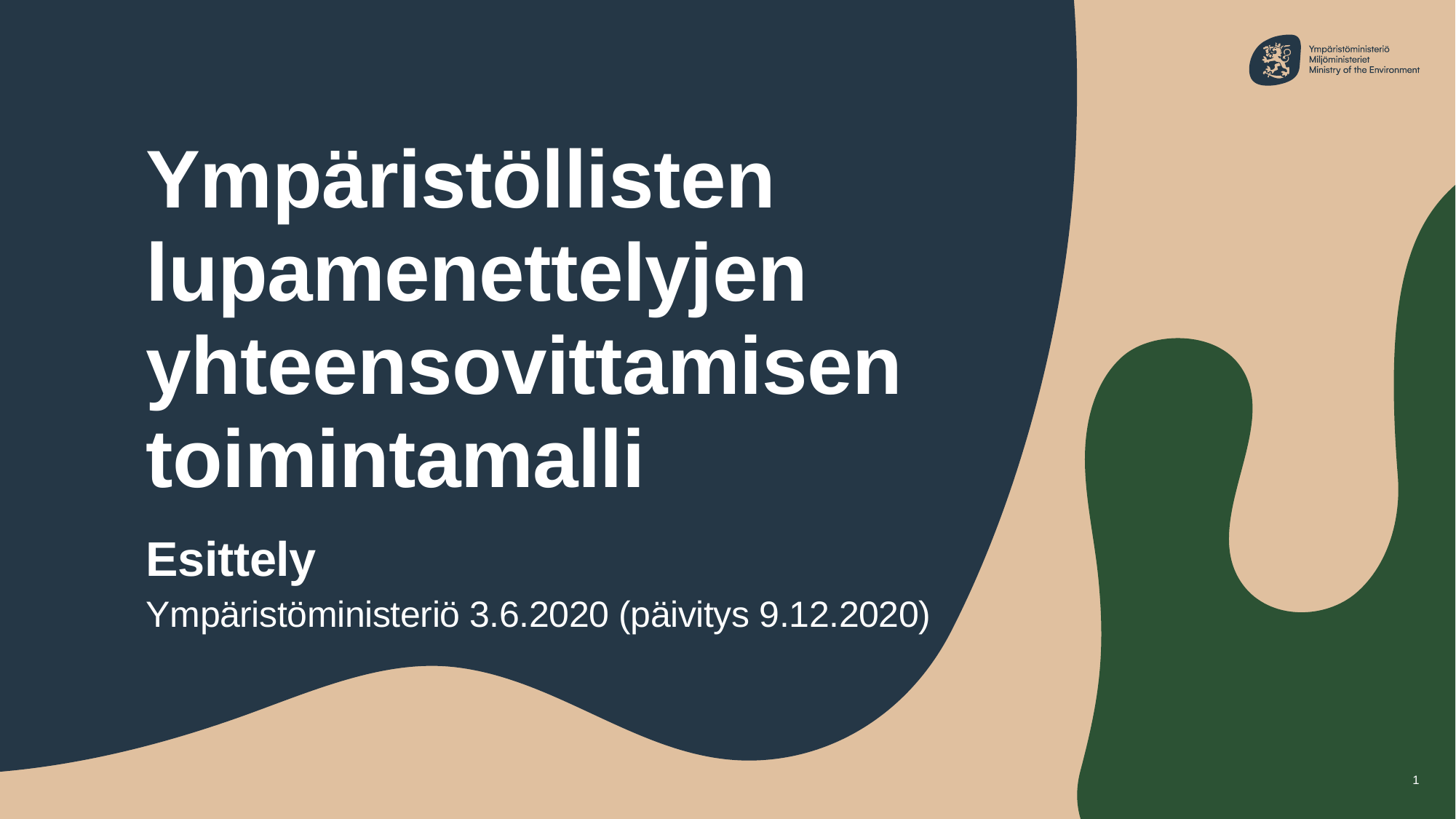

# Ympäristöllisten lupamenettelyjen yhteensovittamisen toimintamalli
Esittely
Ympäristöministeriö 3.6.2020 (päivitys 9.12.2020)
1